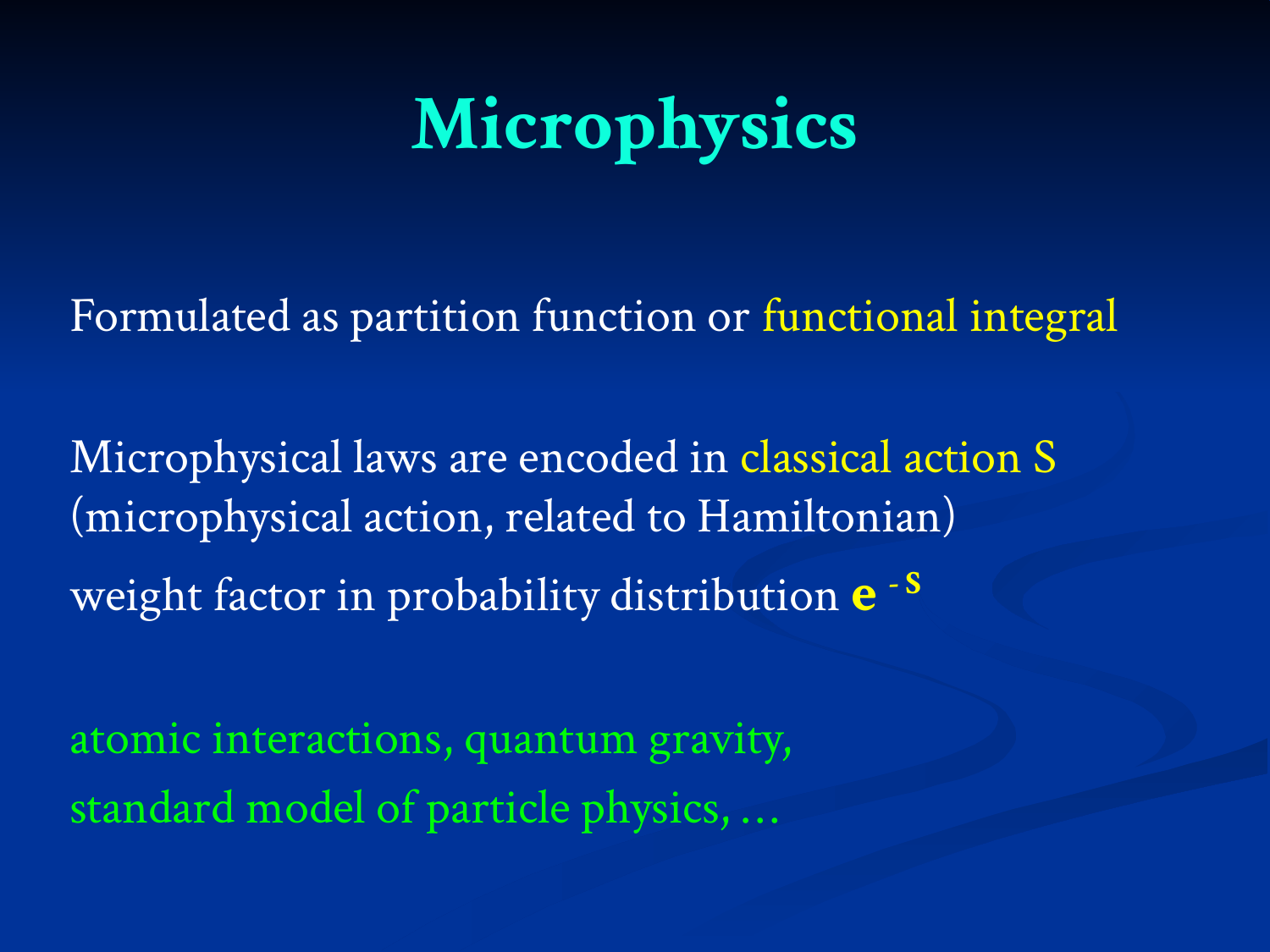

# Microphysics
Formulated as partition function or functional integral

Microphysical laws are encoded in classical action S (microphysical action, related to Hamiltonian)
weight factor in probability distribution e - S

atomic interactions, quantum gravity,
standard model of particle physics, …